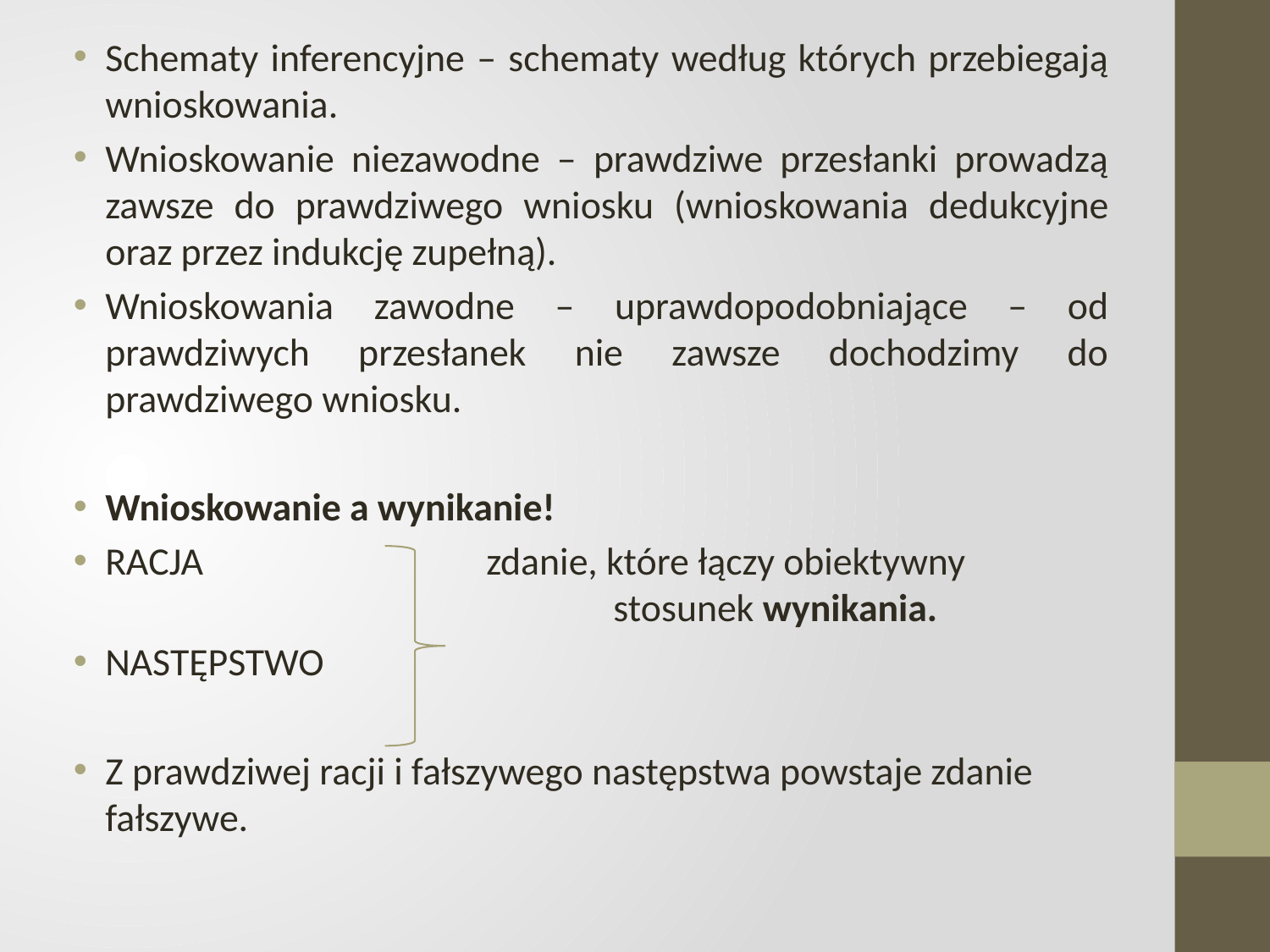

Schematy inferencyjne – schematy według których przebiegają wnioskowania.
Wnioskowanie niezawodne – prawdziwe przesłanki prowadzą zawsze do prawdziwego wniosku (wnioskowania dedukcyjne oraz przez indukcję zupełną).
Wnioskowania zawodne – uprawdopodobniające – od prawdziwych przesłanek nie zawsze dochodzimy do prawdziwego wniosku.

Wnioskowanie a wynikanie!
RACJA			zdanie, które łączy obiektywny 					stosunek wynikania.
NASTĘPSTWO

Z prawdziwej racji i fałszywego następstwa powstaje zdanie fałszywe.